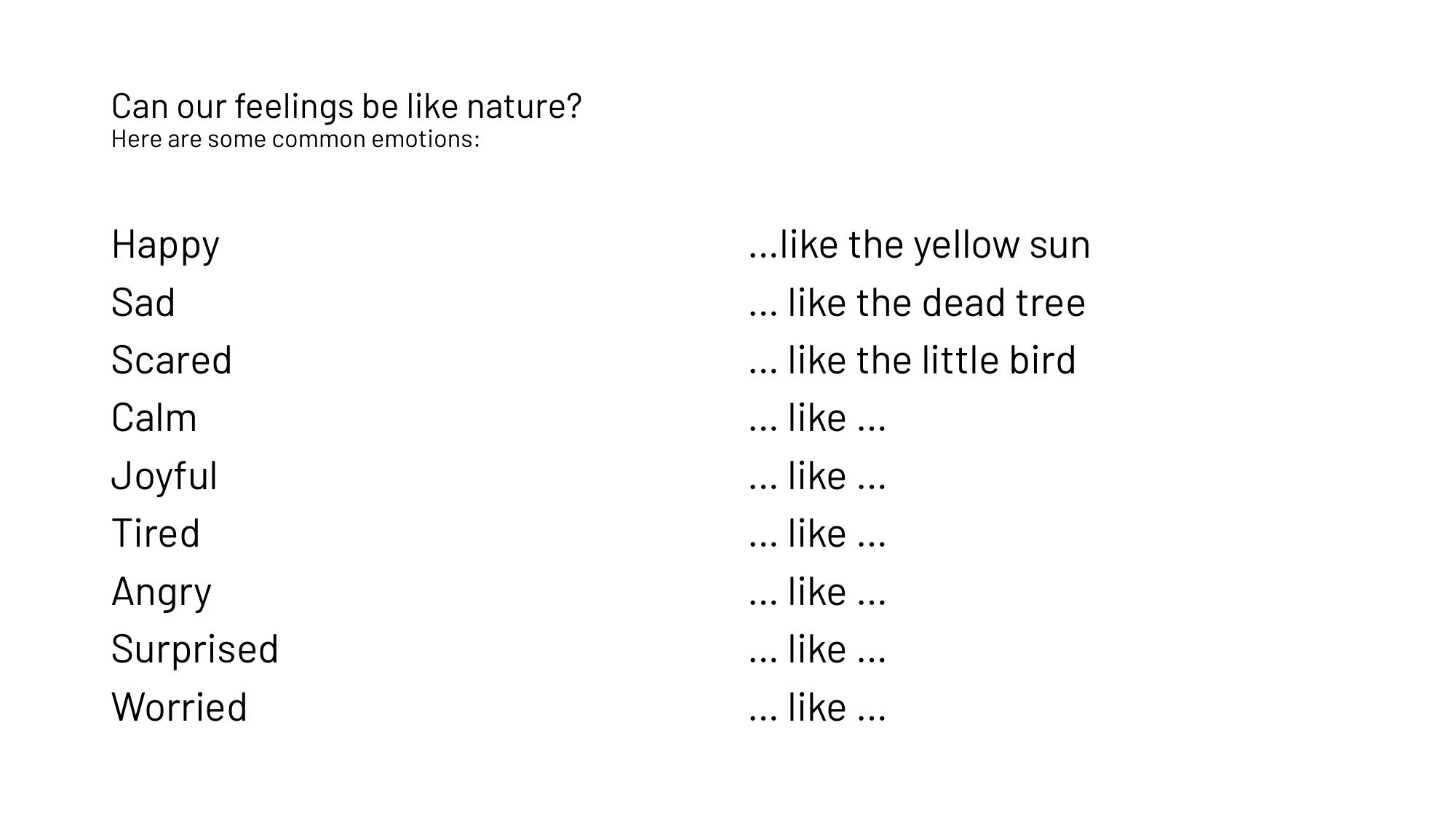

# Can our feelings be like nature? Here are some common emotions:
Happy
Sad
Scared
Calm
Joyful
Tired
Angry
Surprised
Worried
…like the yellow sun
… like the dead tree
… like the little bird
… like …
… like …
… like …
… like …
… like …
… like …